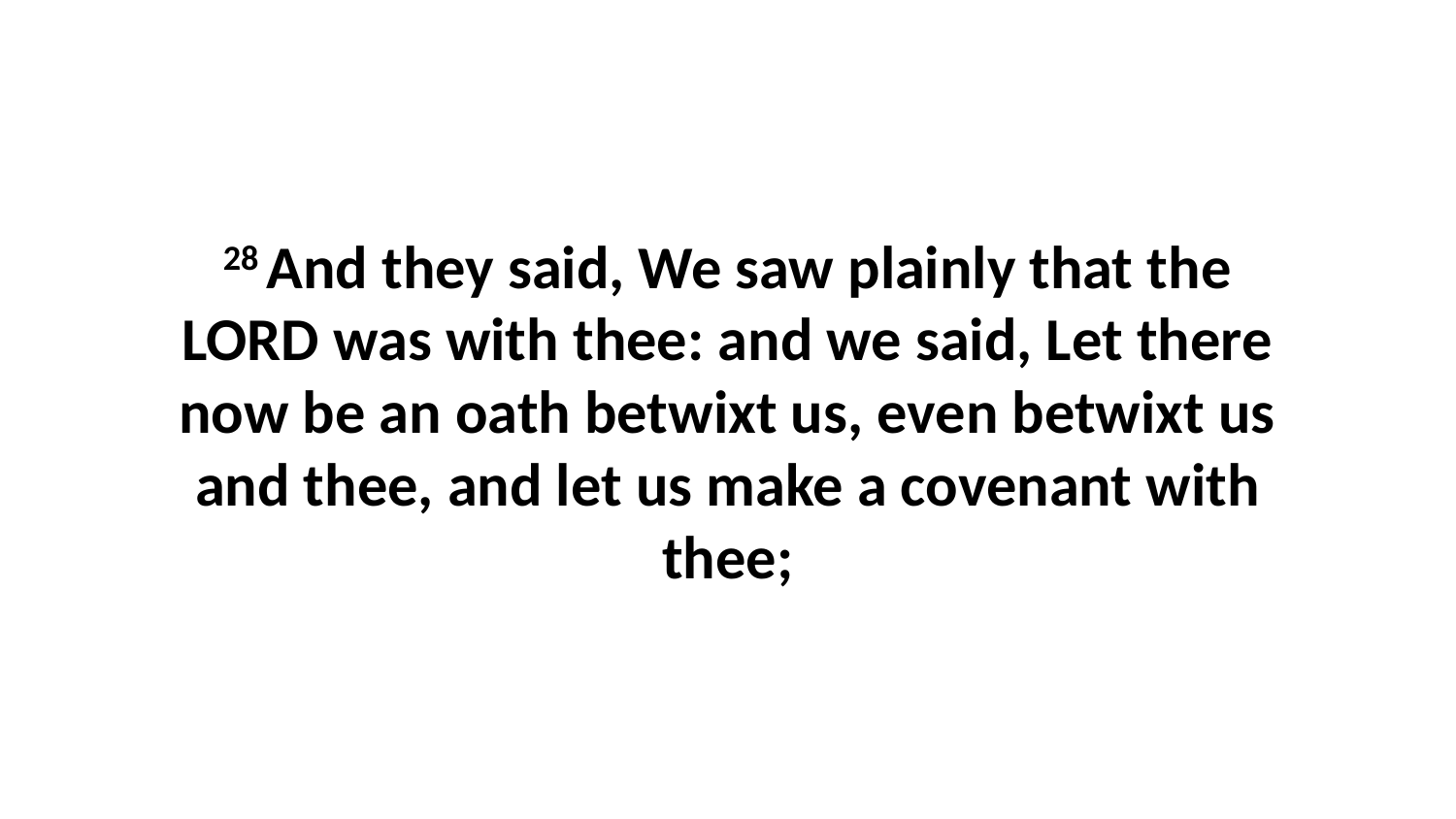

28 And they said, We saw plainly that the LORD was with thee: and we said, Let there now be an oath betwixt us, even betwixt us and thee, and let us make a covenant with thee;